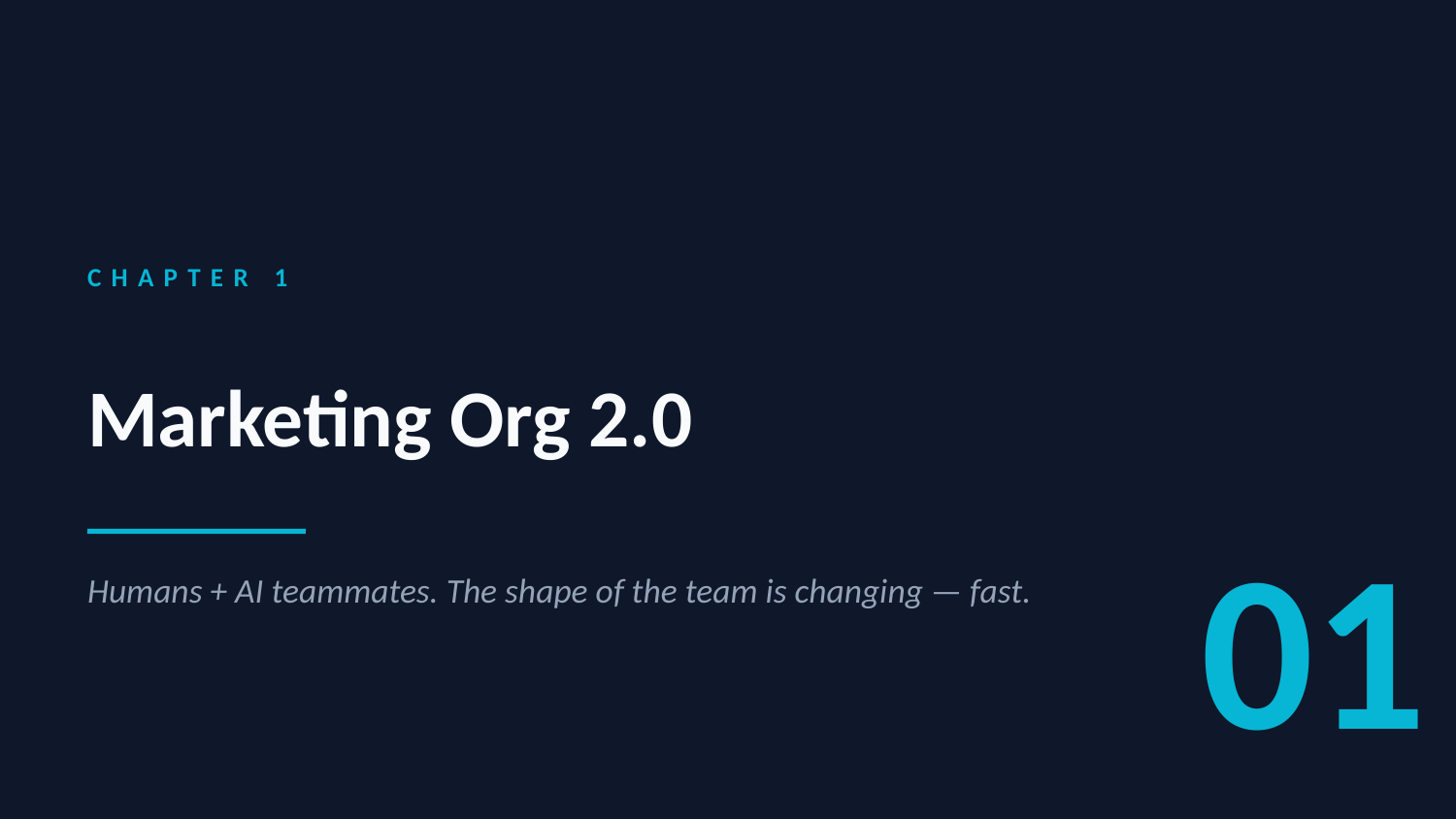

CHAPTER 1
Marketing Org 2.0
01

Humans + AI teammates. The shape of the team is changing — fast.